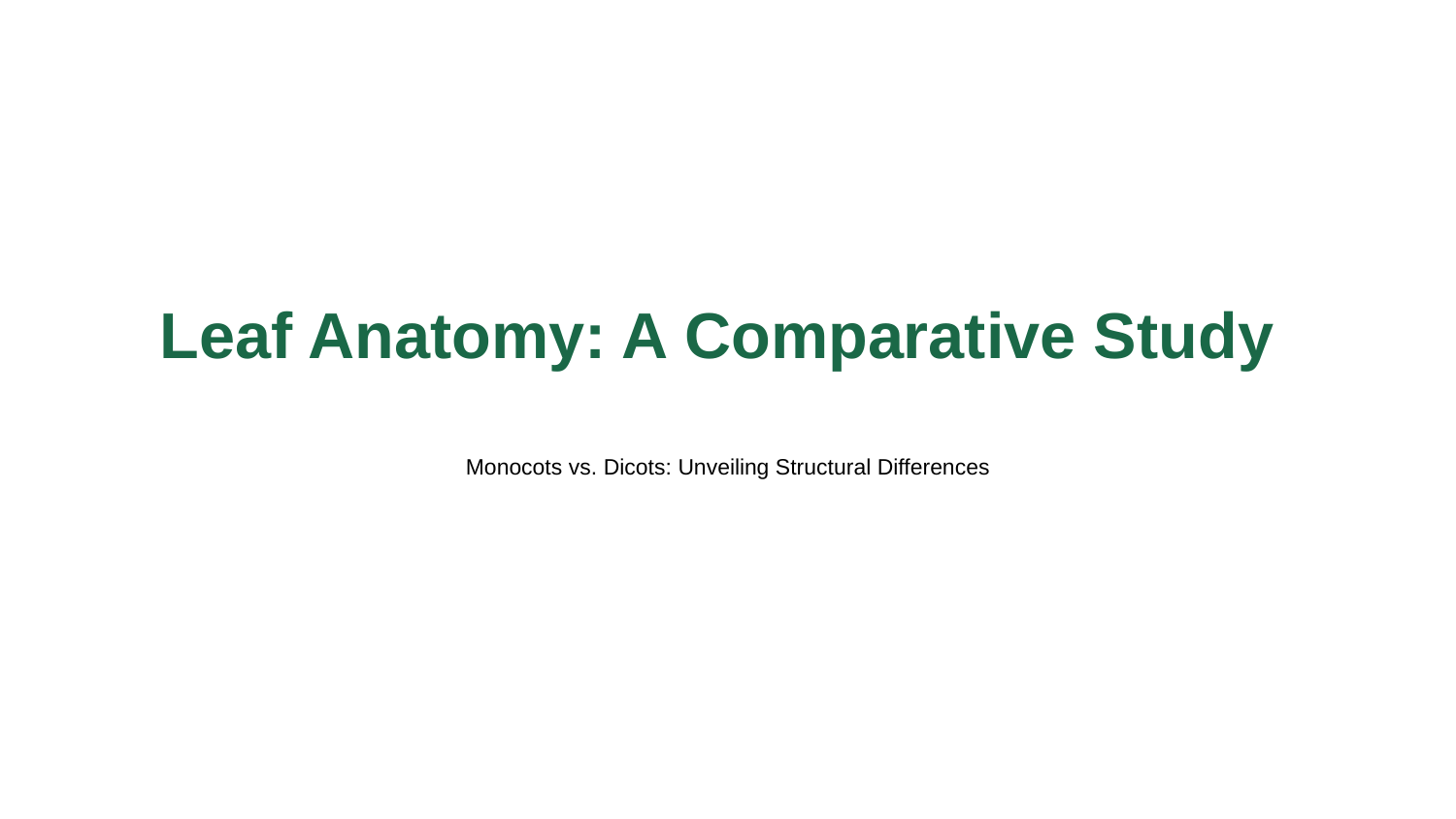

Leaf Anatomy: A Comparative Study

Monocots vs. Dicots: Unveiling Structural Differences